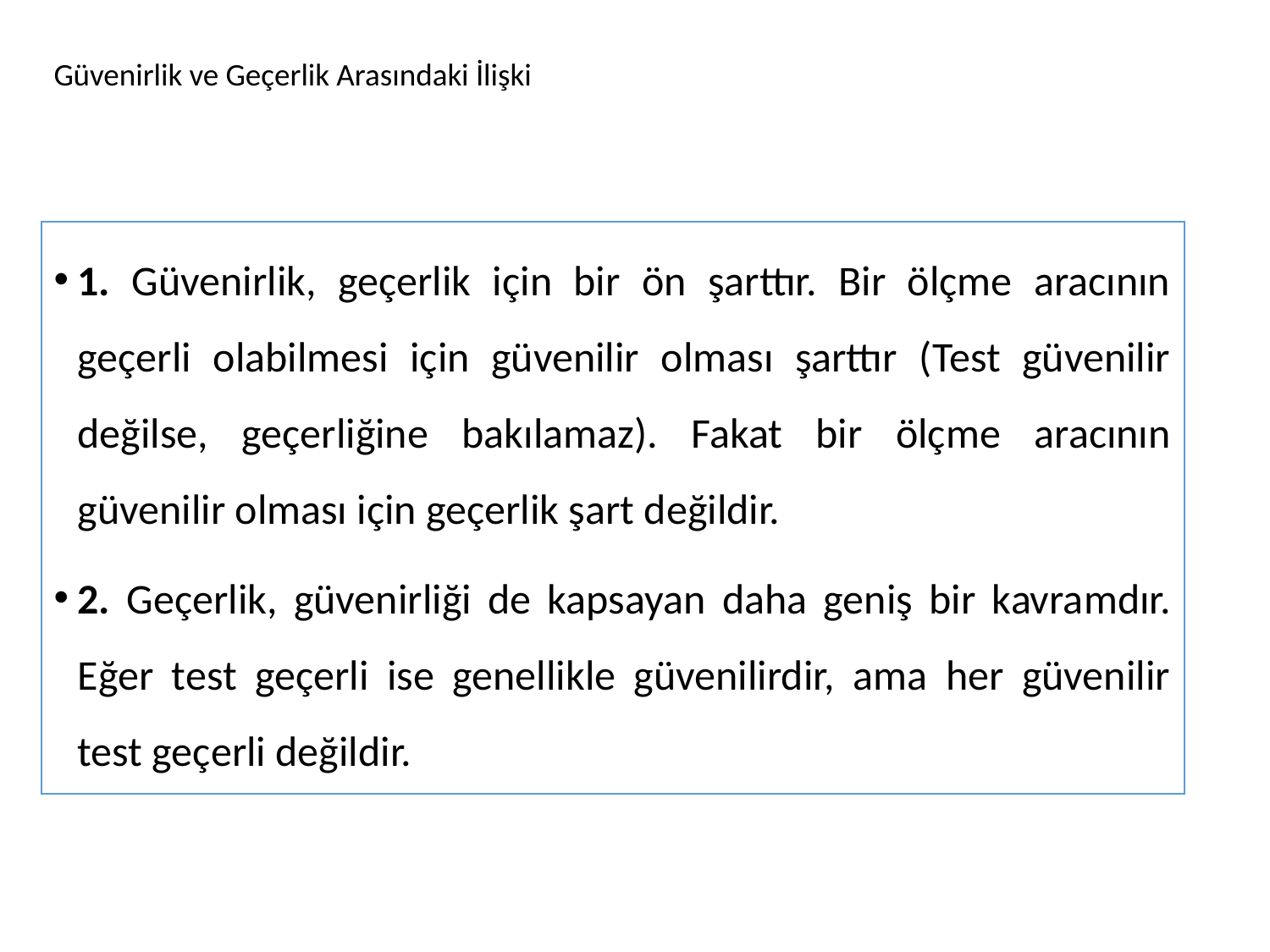

# Güvenirlik ve Geçerlik Arasındaki İlişki
1. Güvenirlik, geçerlik için bir ön şarttır. Bir ölçme aracının geçerli olabilmesi için güvenilir olması şarttır (Test güvenilir değilse, geçerliğine bakılamaz). Fakat bir ölçme aracının güvenilir olması için geçerlik şart değildir.
2. Geçerlik, güvenirliği de kapsayan daha geniş bir kavramdır. Eğer test geçerli ise genellikle güvenilirdir, ama her güvenilir test geçerli değildir.